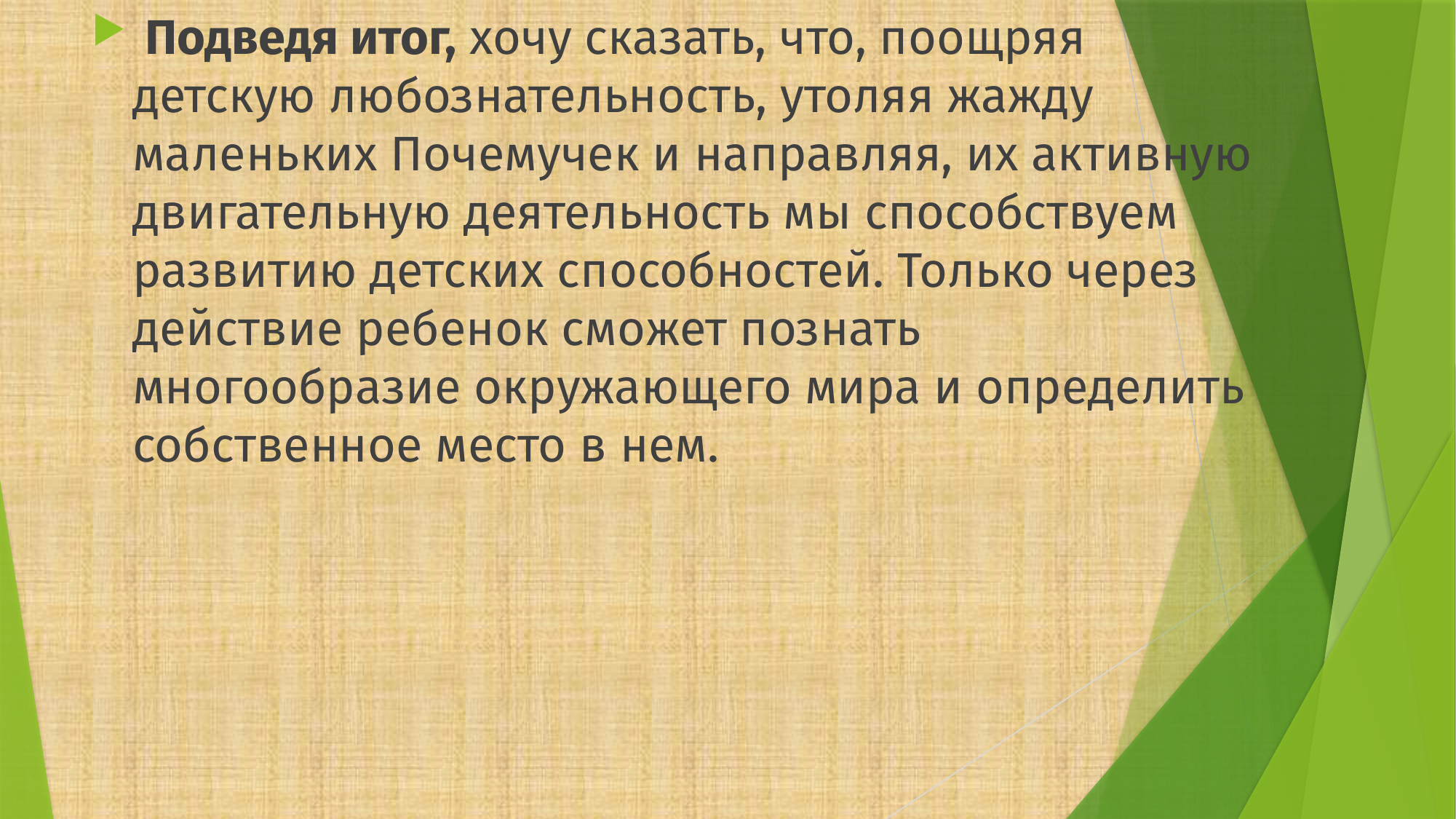

Подведя итог, хочу сказать, что, поощряя детскую любознательность, утоляя жажду маленьких Почемучек и направляя, их активную двигательную деятельность мы способствуем развитию детских способностей. Только через действие ребенок сможет познать многообразие окружающего мира и определить собственное место в нем.

#